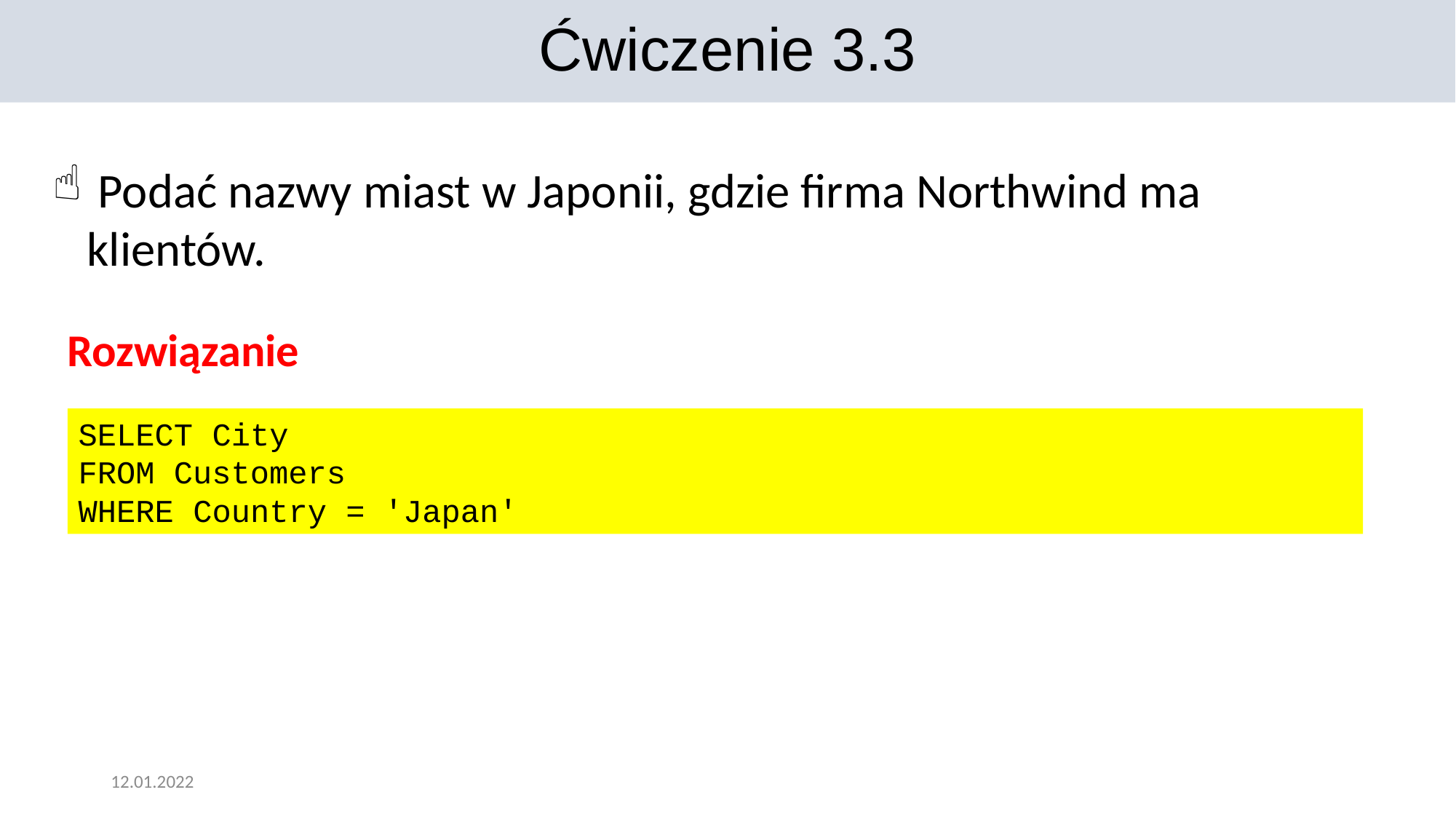

Ćwiczenie 3.3
 Podać nazwy miast w Japonii, gdzie firma Northwind ma klientów.
Rozwiązanie
SELECT City
FROM Customers
WHERE Country = 'Japan'
12.01.2022